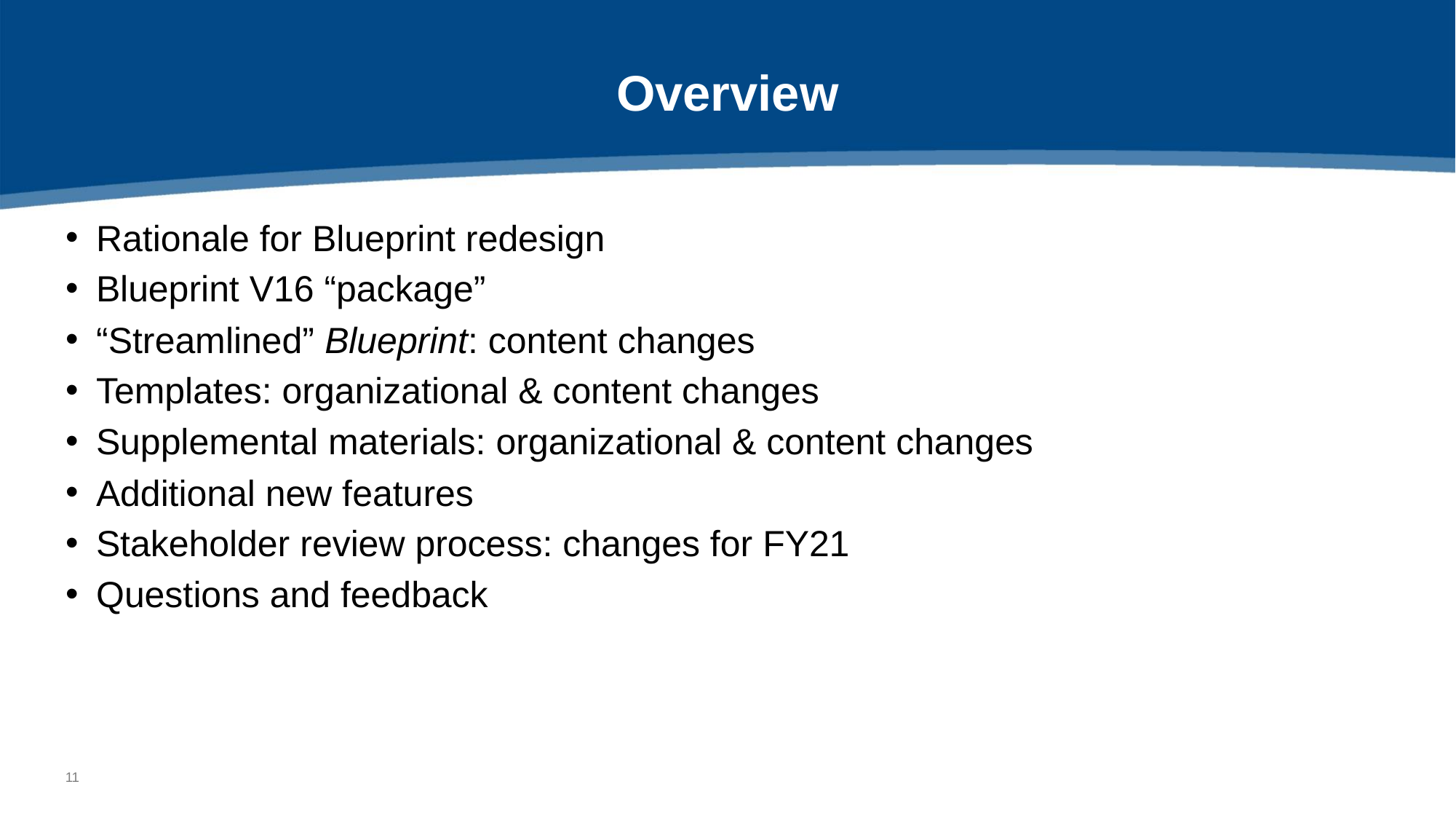

# Overview
Rationale for Blueprint redesign
Blueprint V16 “package”
“Streamlined” Blueprint: content changes
Templates: organizational & content changes
Supplemental materials: organizational & content changes
Additional new features
Stakeholder review process: changes for FY21
Questions and feedback
11